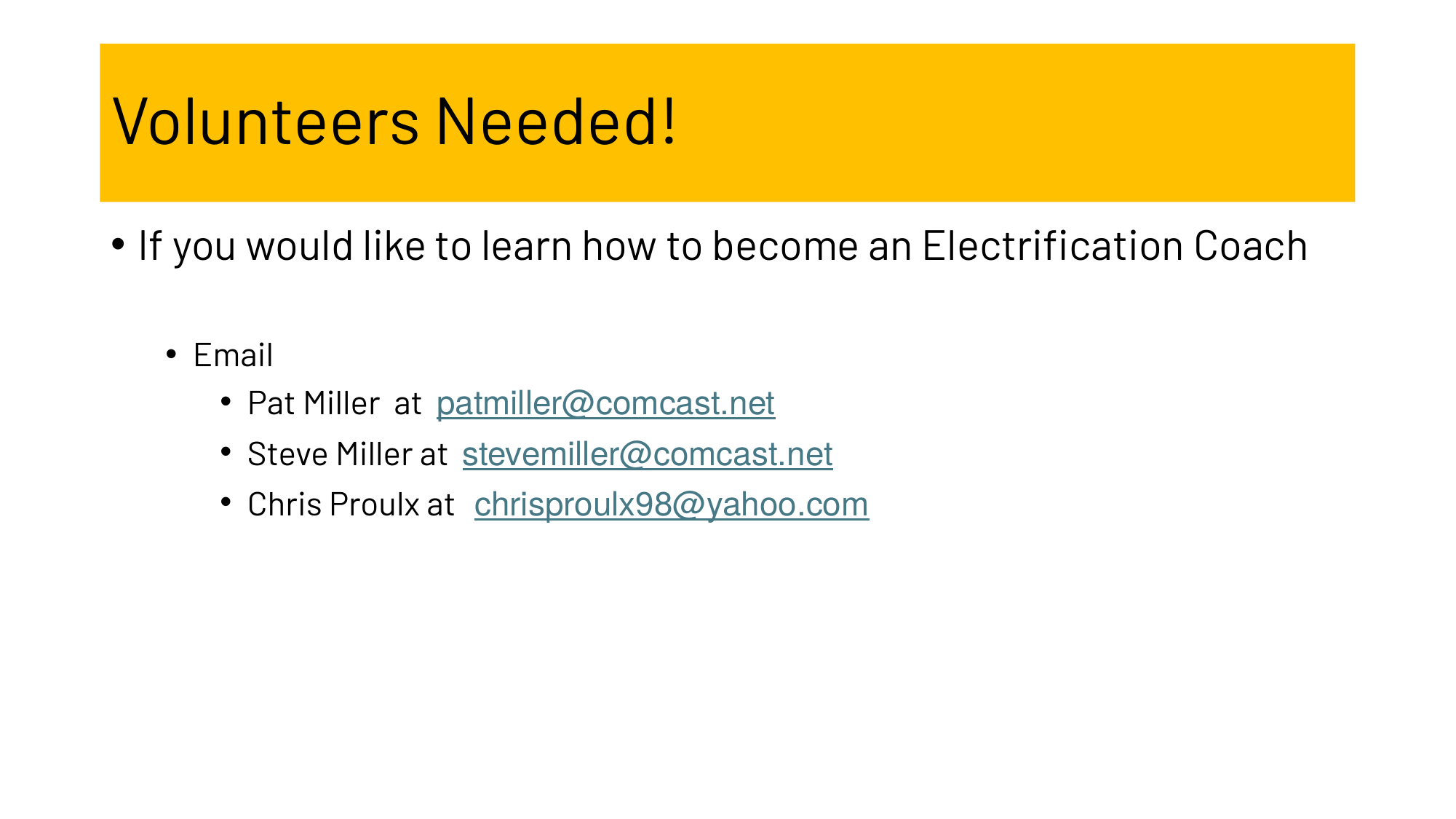

# Volunteers Needed!
If you would like to learn how to become an Electrification Coach

Email
Pat Miller  at  patmiller@comcast.net
Steve Miller at  stevemiller@comcast.net
Chris Proulx at  chrisproulx98@yahoo.com